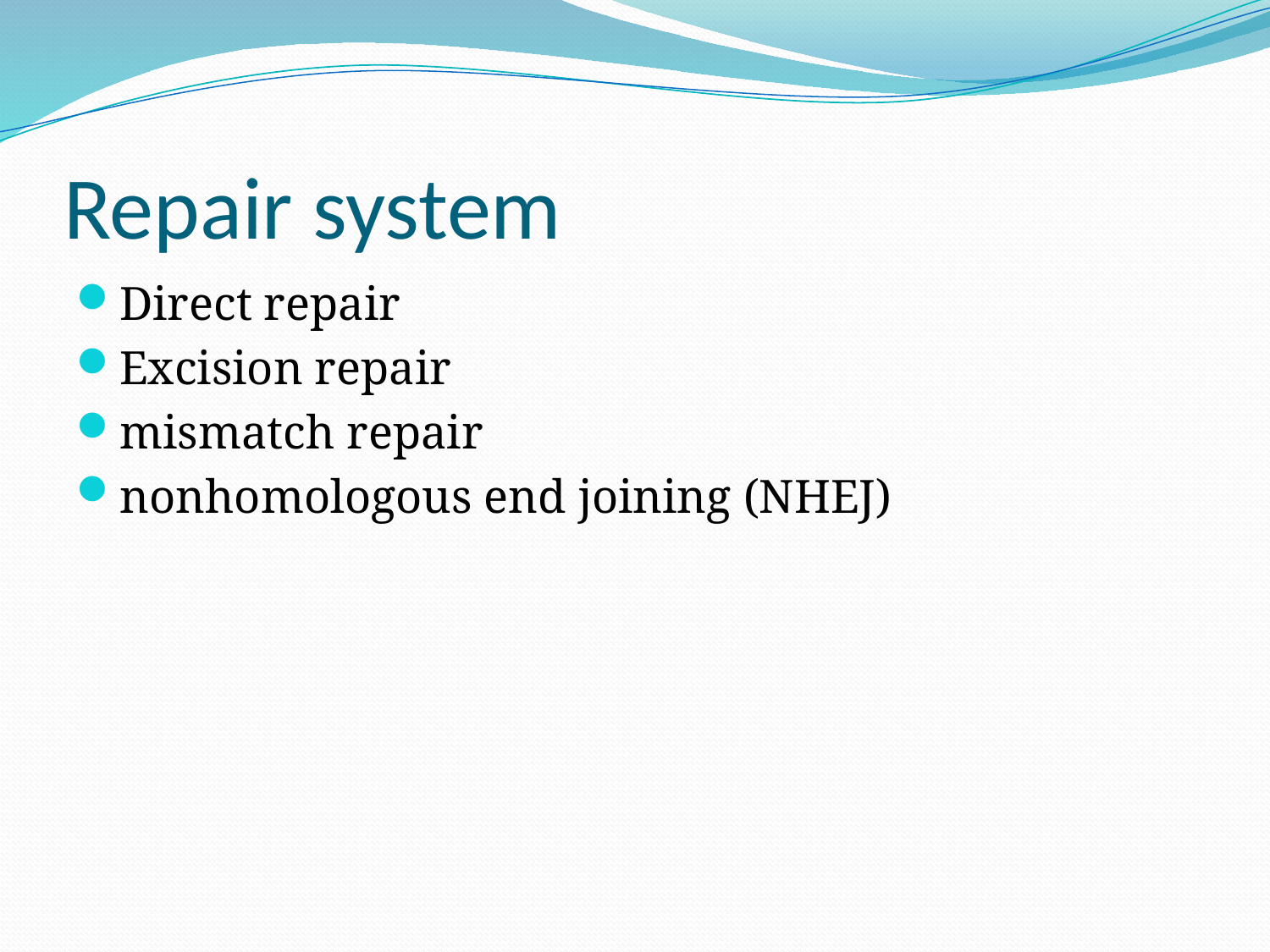

# Repair system
Direct repair
Excision repair
mismatch repair
nonhomologous end joining (NHEJ)